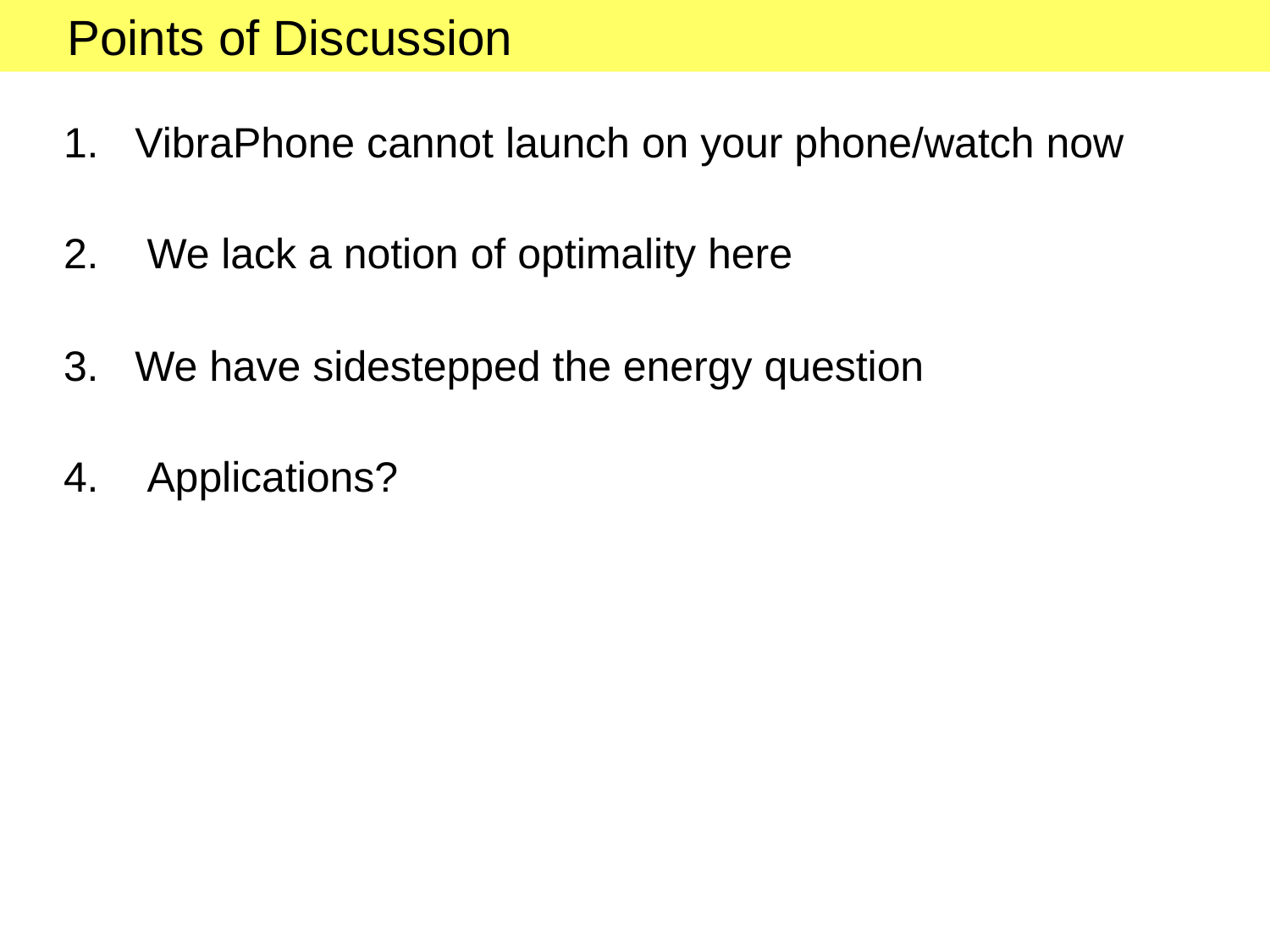

Points of Discussion
VibraPhone cannot launch on your phone/watch now

 We lack a notion of optimality here

We have sidestepped the energy question

 Applications?